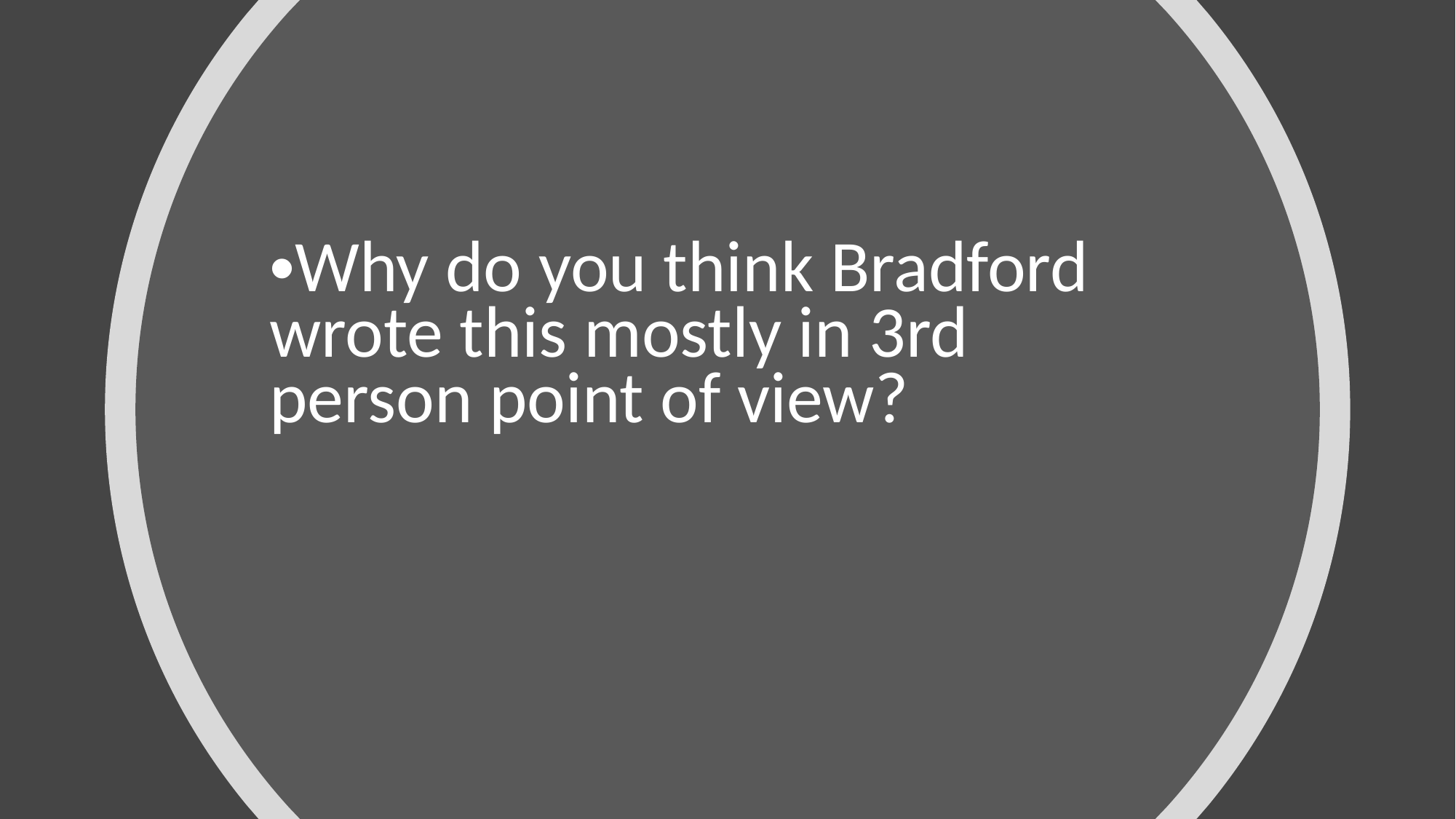

Why do you think Bradford wrote this mostly in 3rd person point of view?